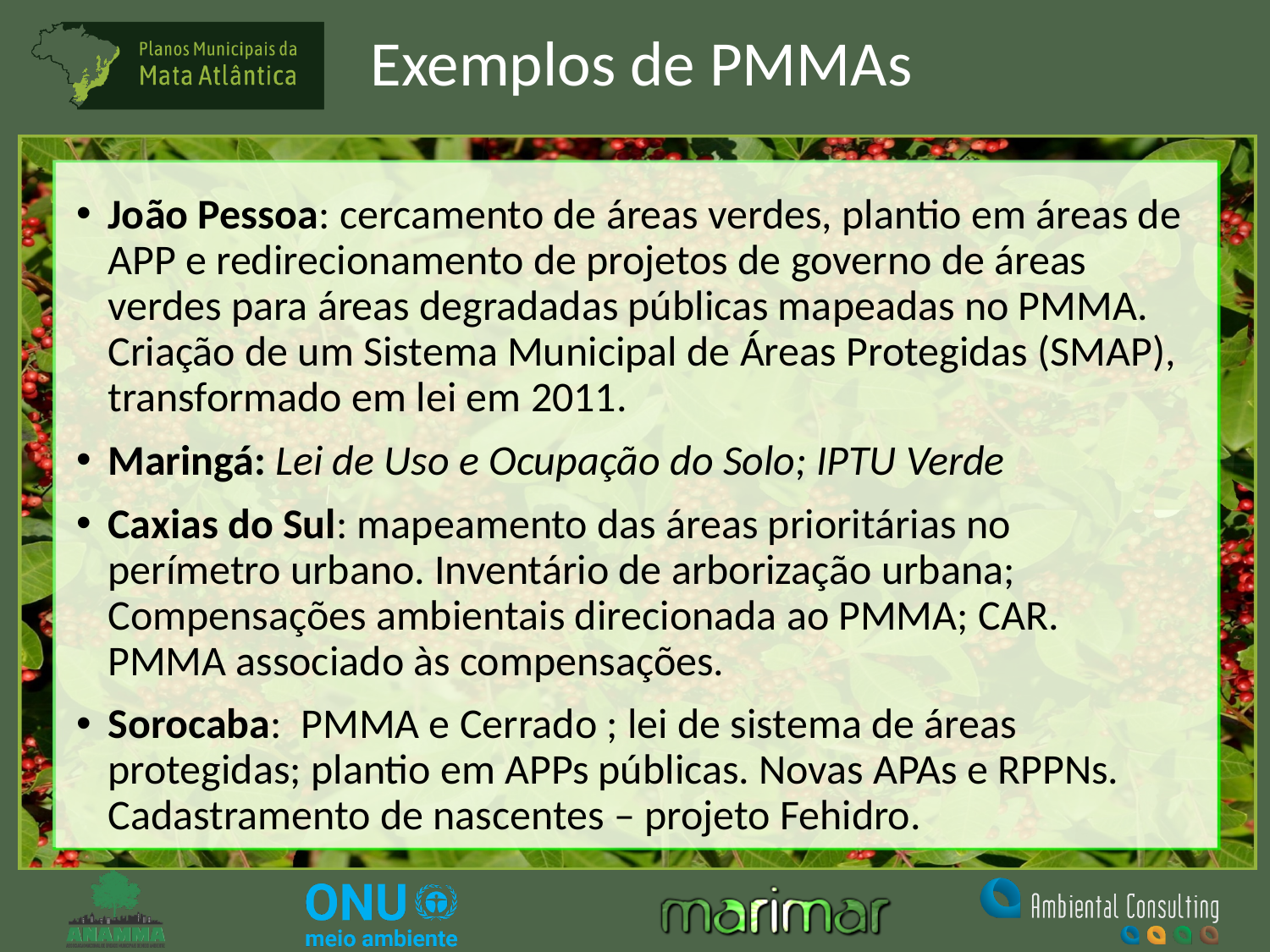

# Exemplos de PMMAs
João Pessoa: cercamento de áreas verdes, plantio em áreas de APP e redirecionamento de projetos de governo de áreas verdes para áreas degradadas públicas mapeadas no PMMA. Criação de um Sistema Municipal de Áreas Protegidas (SMAP), transformado em lei em 2011.
Maringá: Lei de Uso e Ocupação do Solo; IPTU Verde
Caxias do Sul: mapeamento das áreas prioritárias no perímetro urbano. Inventário de arborização urbana; Compensações ambientais direcionada ao PMMA; CAR. PMMA associado às compensações.
Sorocaba:  PMMA e Cerrado ; lei de sistema de áreas protegidas; plantio em APPs públicas. Novas APAs e RPPNs. Cadastramento de nascentes – projeto Fehidro.